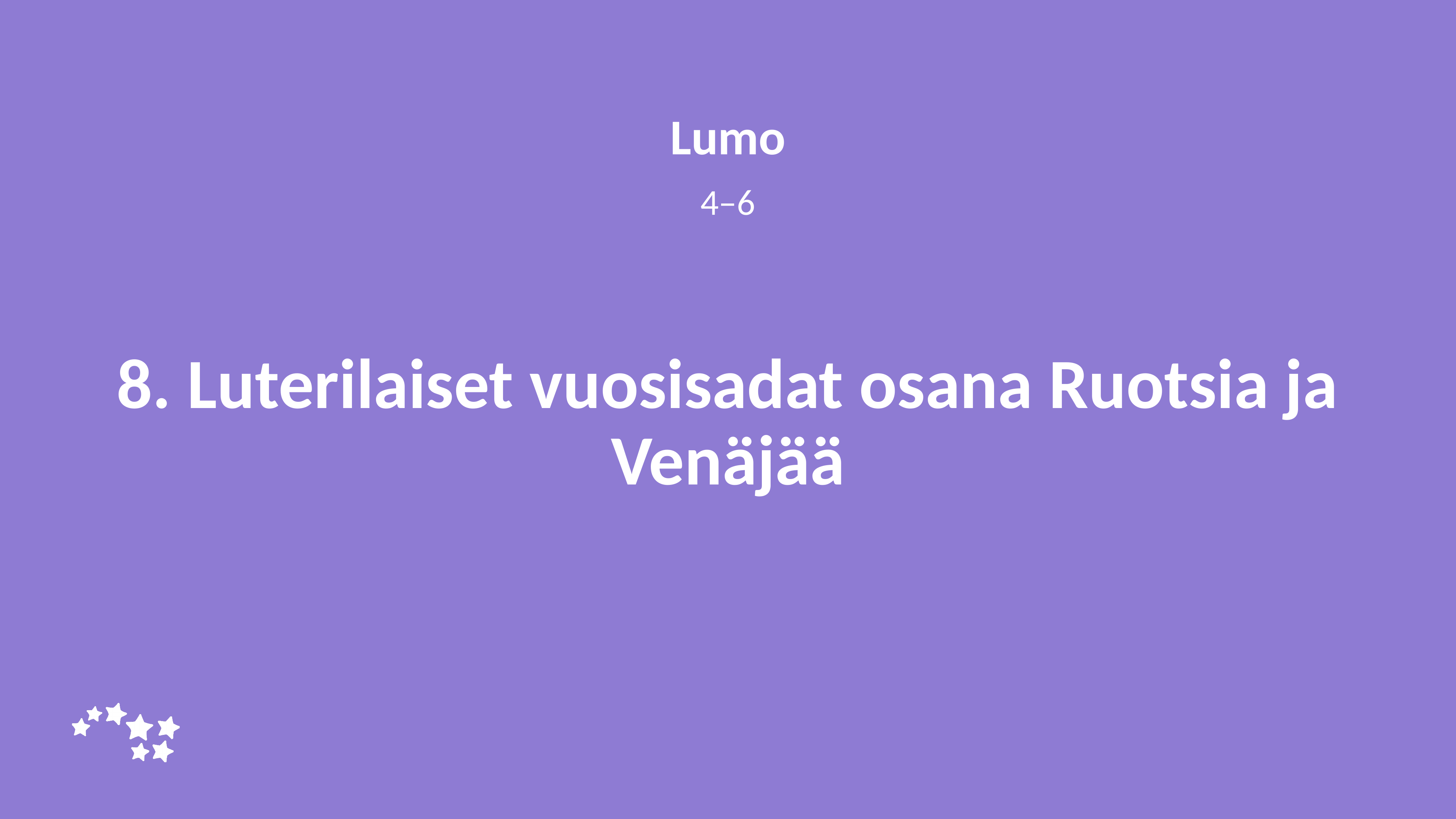

Lumo
4–6
# 8. Luterilaiset vuosisadat osana Ruotsia ja Venäjää